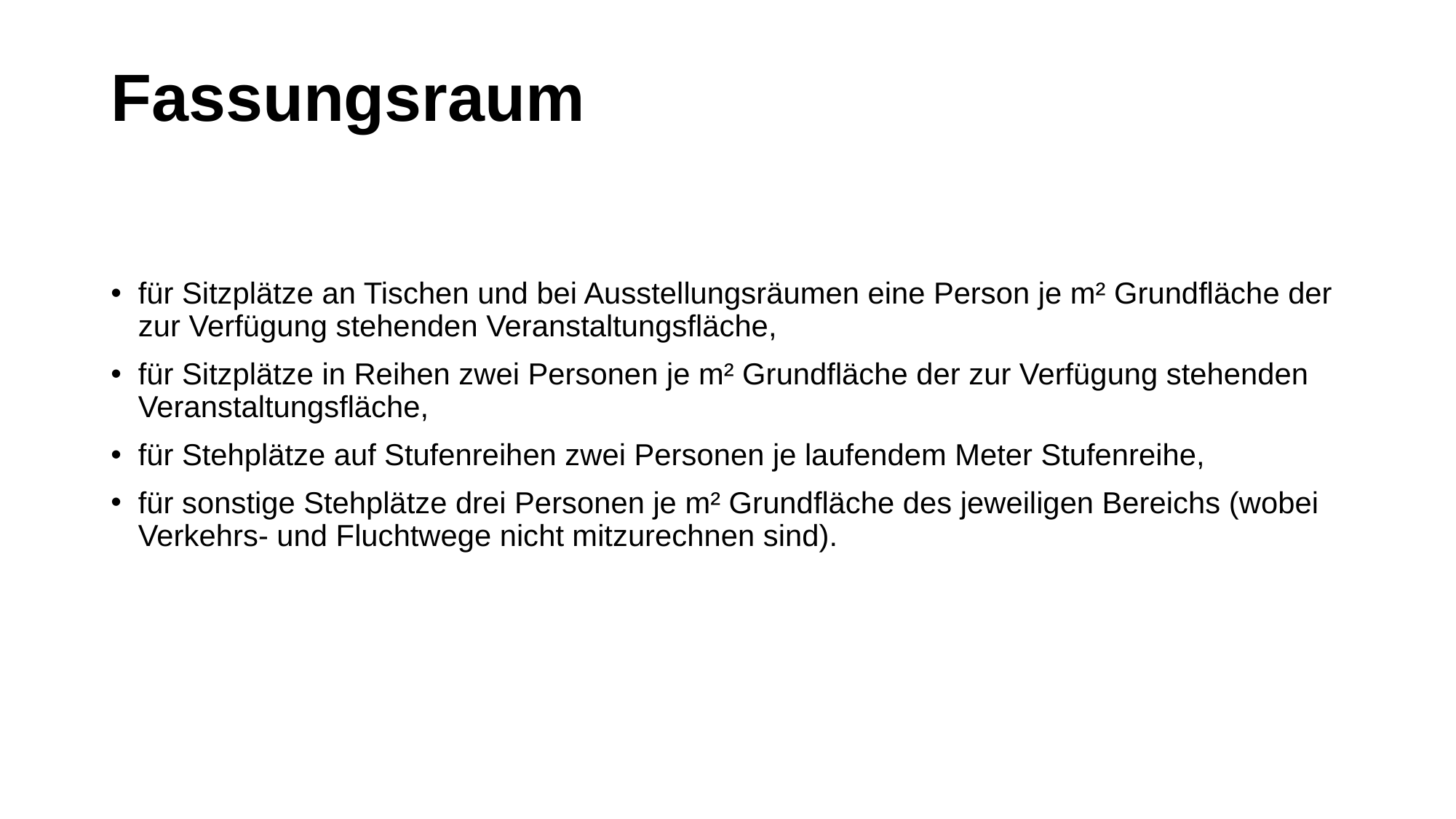

# Fassungsraum
für Sitzplätze an Tischen und bei Ausstellungsräumen eine Person je m² Grundfläche der zur Verfügung stehenden Veranstaltungsfläche,
für Sitzplätze in Reihen zwei Personen je m² Grundfläche der zur Verfügung stehenden Veranstaltungsfläche,
für Stehplätze auf Stufenreihen zwei Personen je laufendem Meter Stufenreihe,
für sonstige Stehplätze drei Personen je m² Grundfläche des jeweiligen Bereichs (wobei Verkehrs- und Fluchtwege nicht mitzurechnen sind).